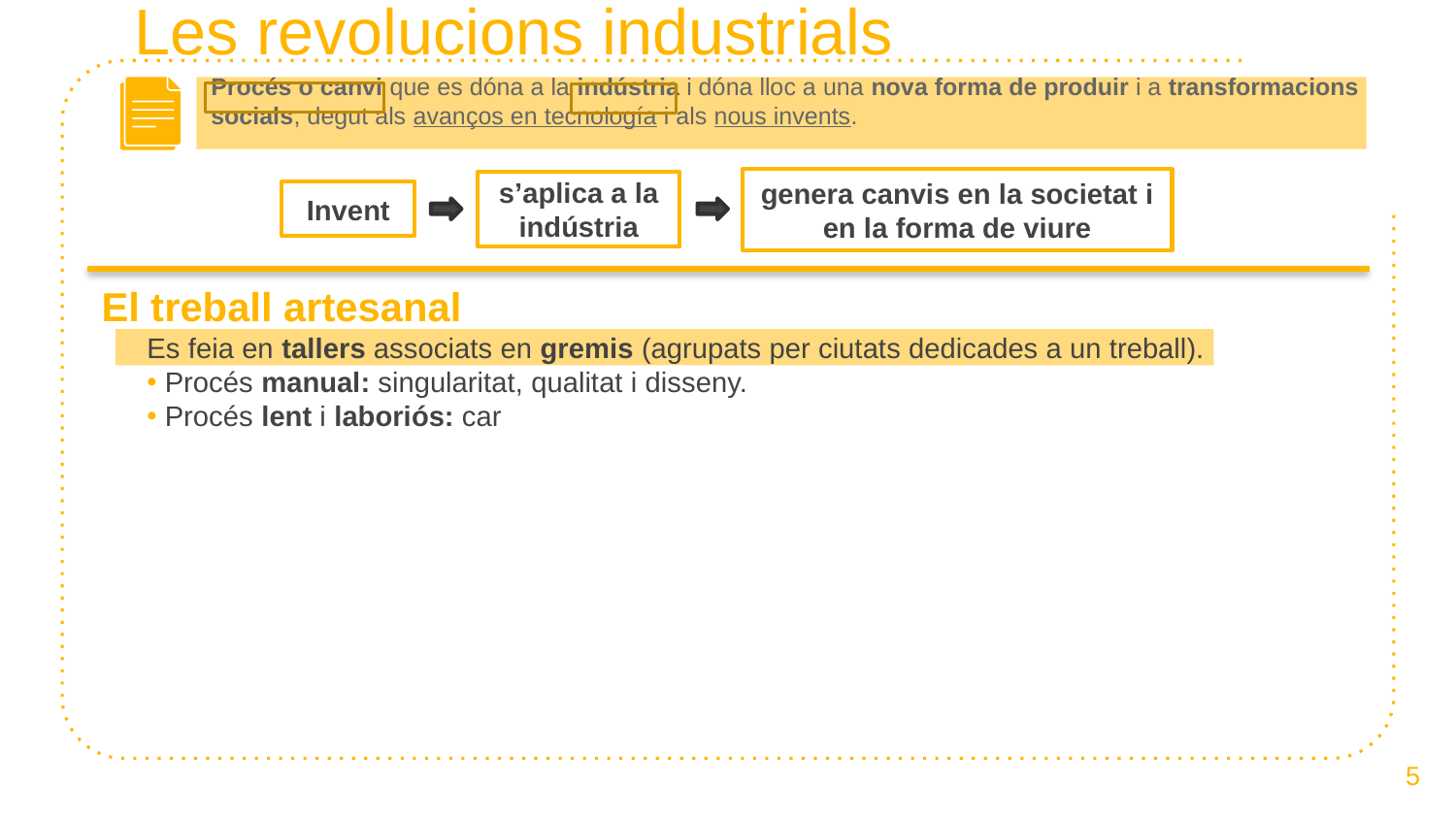

# Les revolucions industrials
Procés o canvi que es dóna a la indústria i dóna lloc a una nova forma de produir i a transformacions socials, degut als avanços en tecnología i als nous invents.

genera canvis en la societat i en la forma de viure
s’aplica a la indústria
Invent

El treball artesanal
Es feia en tallers associats en gremis (agrupats per ciutats dedicades a un treball).
Procés manual: singularitat, qualitat i disseny.
Procés lent i laboriós: car

5